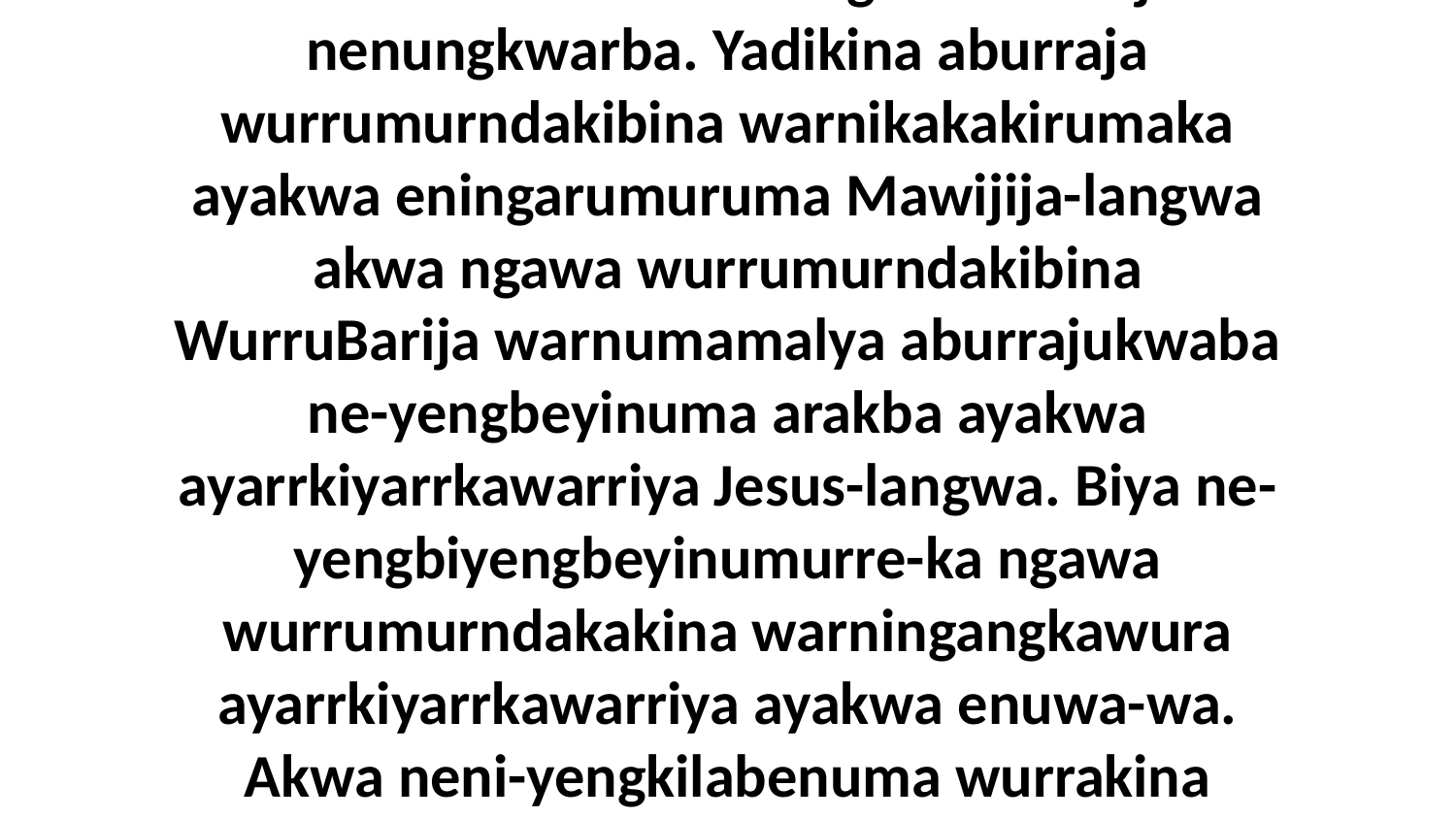

53 Biya kembirra ni-lalika arakba nakina Jesus ebina alikira nibina-langwa NuBarija nenungkwarba. Yadikina aburraja wurrumurndakibina warnikakakirumaka ayakwa eningarumuruma Mawijija-langwa akwa ngawa wurrumurndakibina WurruBarija warnumamalya aburrajukwaba ne-yengbeyinuma arakba ayakwa ayarrkiyarrkawarriya Jesus-langwa. Biya ne-yengbiyengbeyinumurre-ka ngawa wurrumurndakakina warningangkawura ayarrkiyarrkawarriya ayakwa enuwa-wa. Akwa neni-yengkilabenuma wurrakina ababurne-ka ayakwa eminiminingka enuwa-manja. Neni-yengkiyengkilabenuma ayakwa,